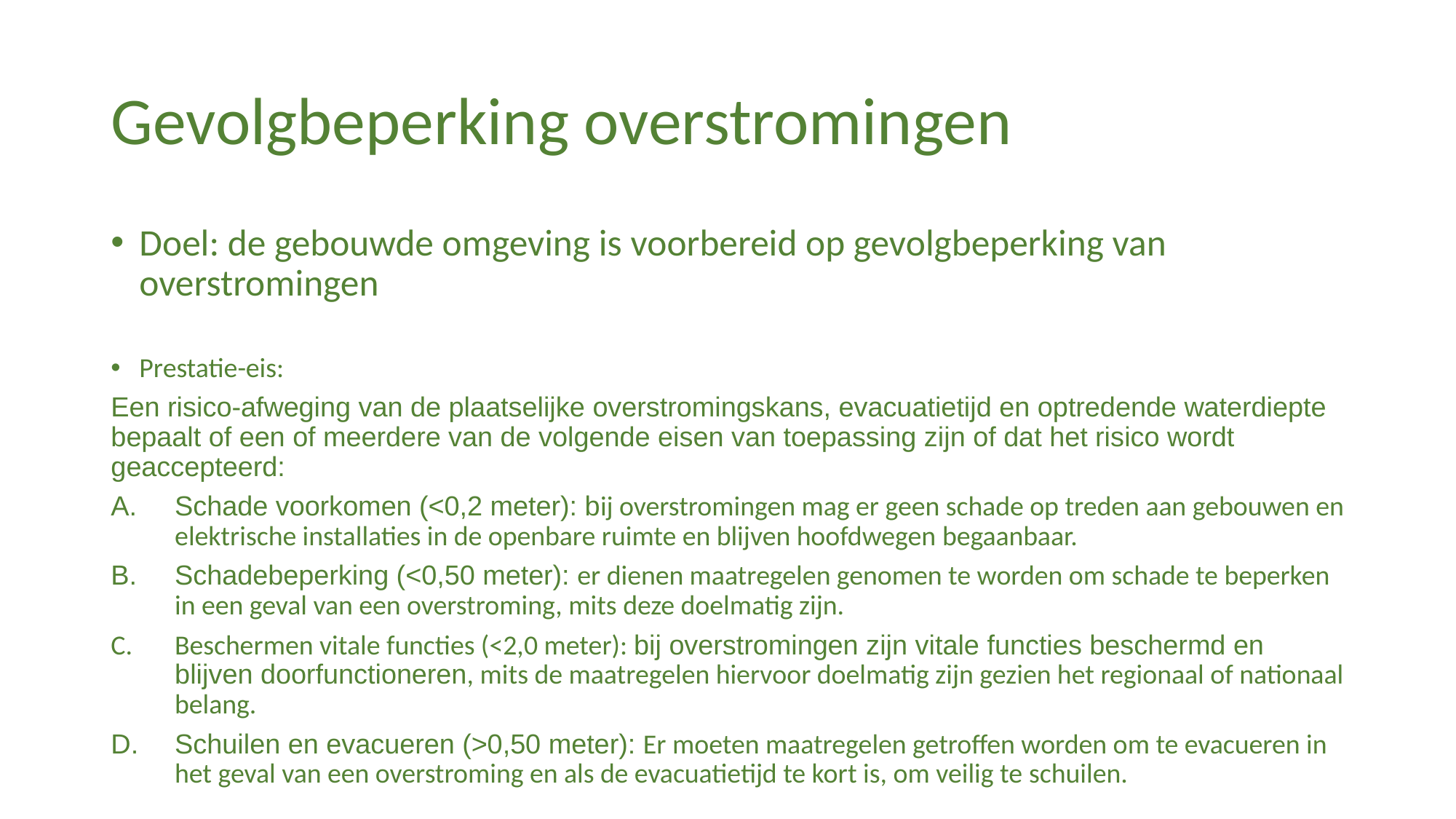

# Gevolgbeperking overstromingen
Doel: de gebouwde omgeving is voorbereid op gevolgbeperking van overstromingen

Prestatie-eis:
Een risico-afweging van de plaatselijke overstromingskans, evacuatietijd en optredende waterdiepte bepaalt of een of meerdere van de volgende eisen van toepassing zijn of dat het risico wordt geaccepteerd:
Schade voorkomen (<0,2 meter): bij overstromingen mag er geen schade op treden aan gebouwen en elektrische installaties in de openbare ruimte en blijven hoofdwegen begaanbaar.
Schadebeperking (<0,50 meter): er dienen maatregelen genomen te worden om schade te beperken in een geval van een overstroming, mits deze doelmatig zijn.
Beschermen vitale functies (<2,0 meter): bij overstromingen zijn vitale functies beschermd en blijven doorfunctioneren, mits de maatregelen hiervoor doelmatig zijn gezien het regionaal of nationaal belang.
Schuilen en evacueren (>0,50 meter): Er moeten maatregelen getroffen worden om te evacueren in het geval van een overstroming en als de evacuatietijd te kort is, om veilig te schuilen.